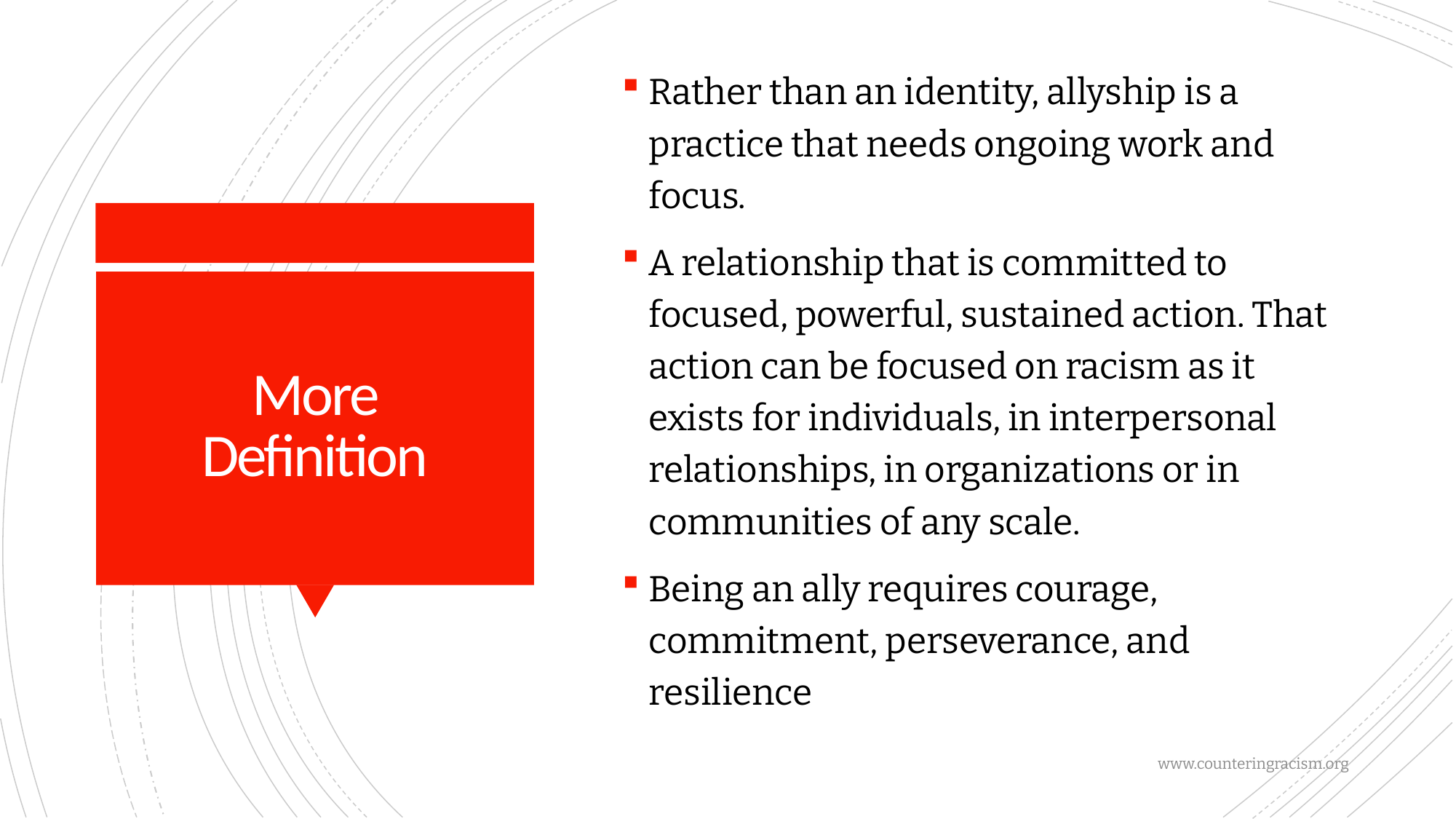

Rather than an identity, allyship is a practice that needs ongoing work and focus.
A relationship that is committed to focused, powerful, sustained action. That action can be focused on racism as it exists for individuals, in interpersonal relationships, in organizations or in communities of any scale.
Being an ally requires courage, commitment, perseverance, and resilience

# More Definition
www.counteringracism.org